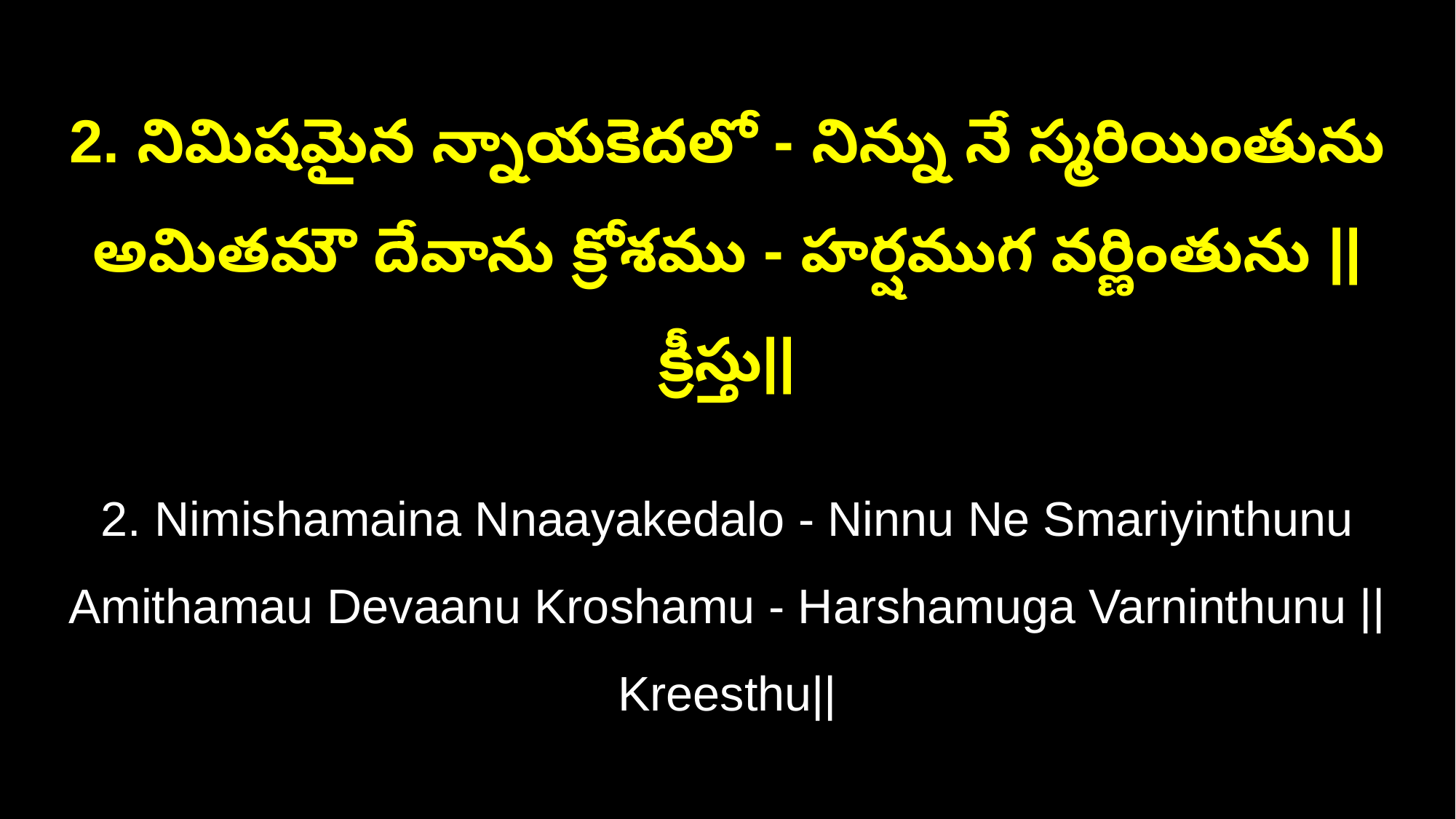

2. నిమిషమైన న్నాయకెదలో - నిన్ను నే స్మరియింతును
అమితమౌ దేవాను క్రోశము - హర్షముగ వర్ణింతును ||క్రీస్తు||
2. Nimishamaina Nnaayakedalo - Ninnu Ne Smariyinthunu
Amithamau Devaanu Kroshamu - Harshamuga Varninthunu ||Kreesthu||